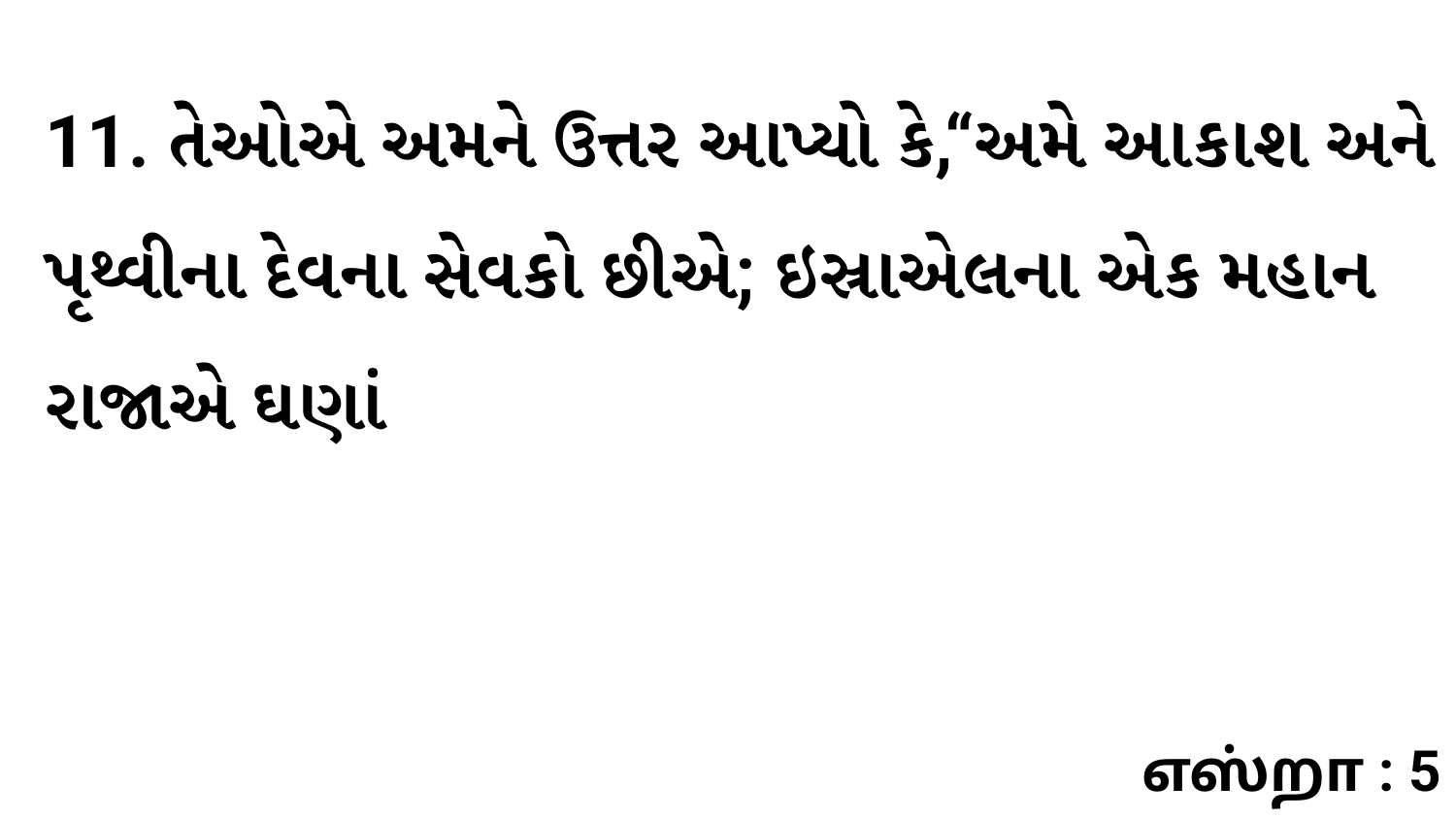

11. તેઓએ અમને ઉત્તર આપ્યો કે,“અમે આકાશ અને પૃથ્વીના દેવના સેવકો છીએ; ઇસ્રાએલના એક મહાન રાજાએ ઘણાં
எஸ்றா : 5